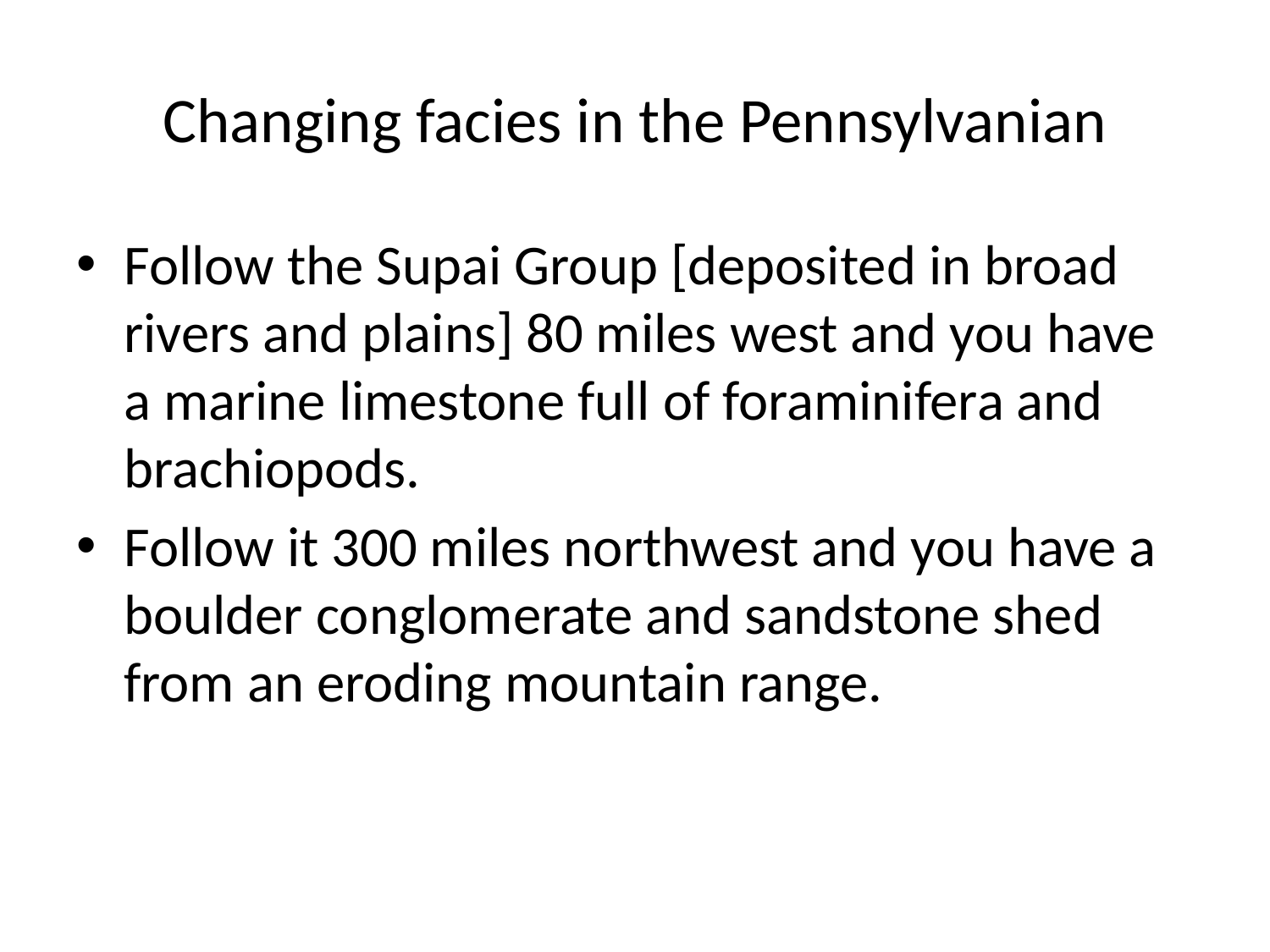

# Changing facies in the Pennsylvanian
Follow the Supai Group [deposited in broad rivers and plains] 80 miles west and you have a marine limestone full of foraminifera and brachiopods.
Follow it 300 miles northwest and you have a boulder conglomerate and sandstone shed from an eroding mountain range.